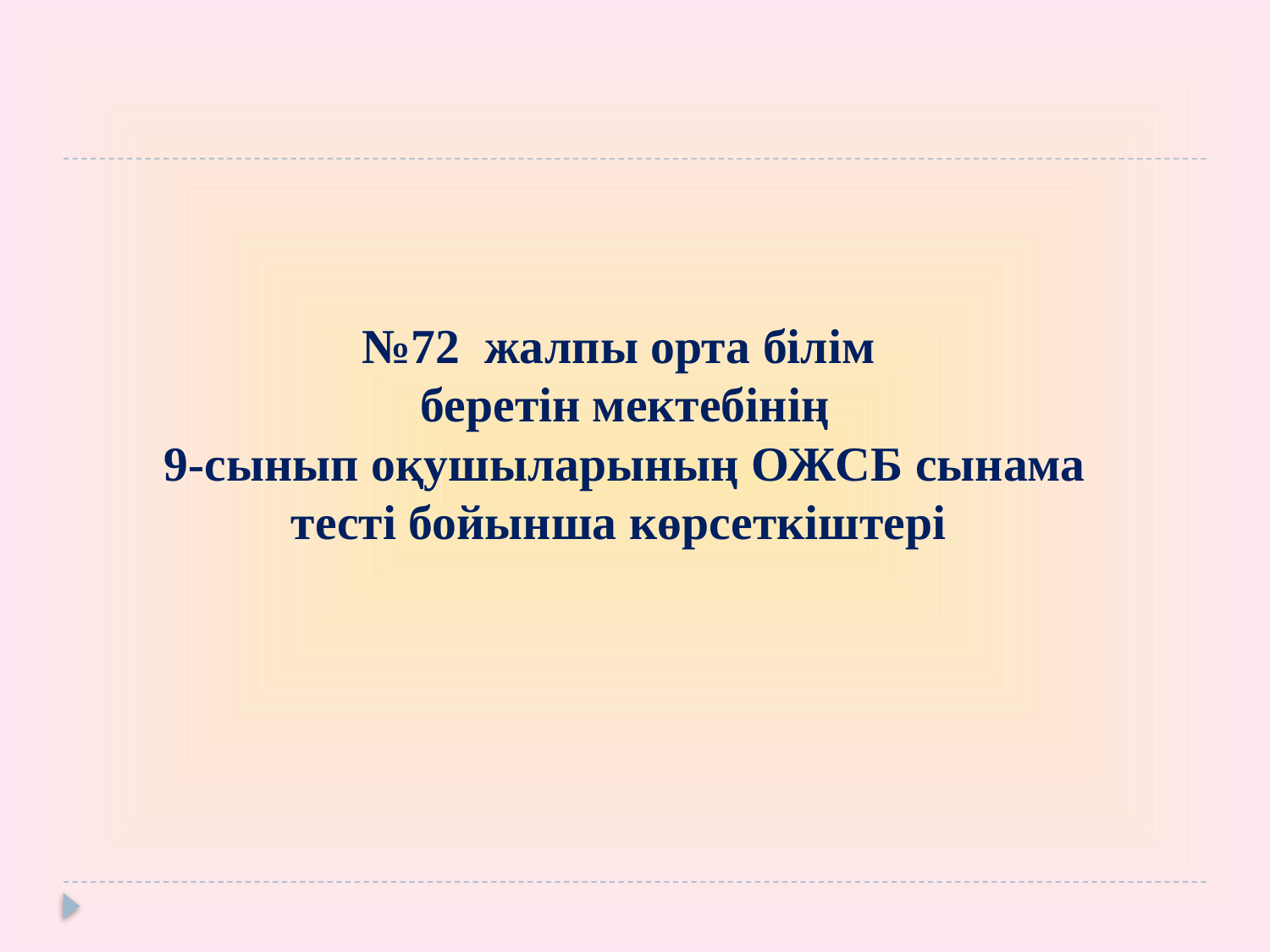

№72  жалпы орта білім
беретін мектебінің
9-сынып оқушыларының ОЖСБ сынама тесті бойынша көрсеткіштері